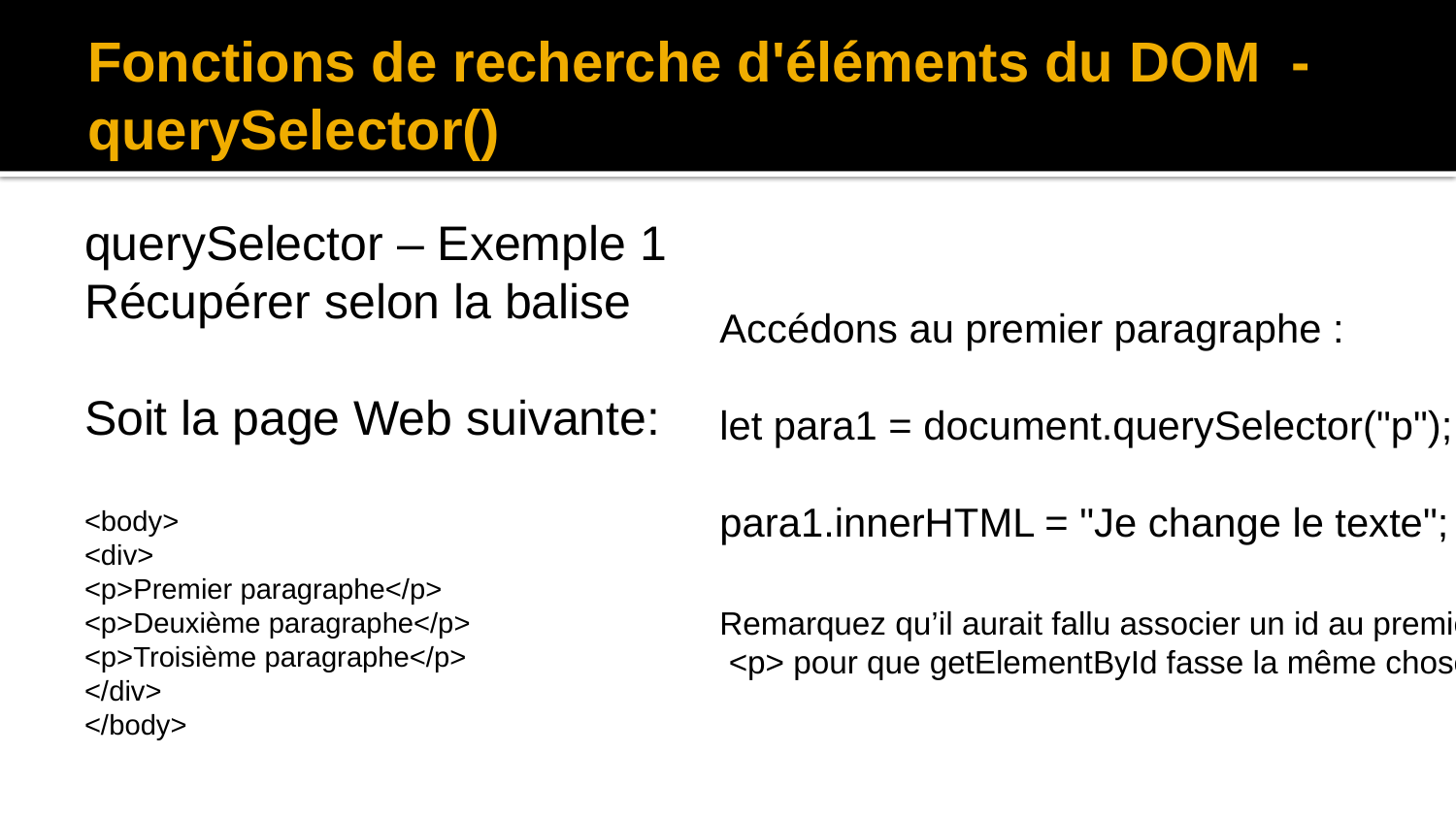

# Fonctions de recherche d'éléments du DOM  - querySelector()
querySelector – Exemple 1
Récupérer selon la balise

Soit la page Web suivante:

<body>
<div>
<p>Premier paragraphe</p>
<p>Deuxième paragraphe</p>
<p>Troisième paragraphe</p>
</div>
</body>

Accédons au premier paragraphe :

let para1 = document.querySelector("p");

para1.innerHTML = "Je change le texte";

Remarquez qu’il aurait fallu associer un id au premier
 <p> pour que getElementById fasse la même chose